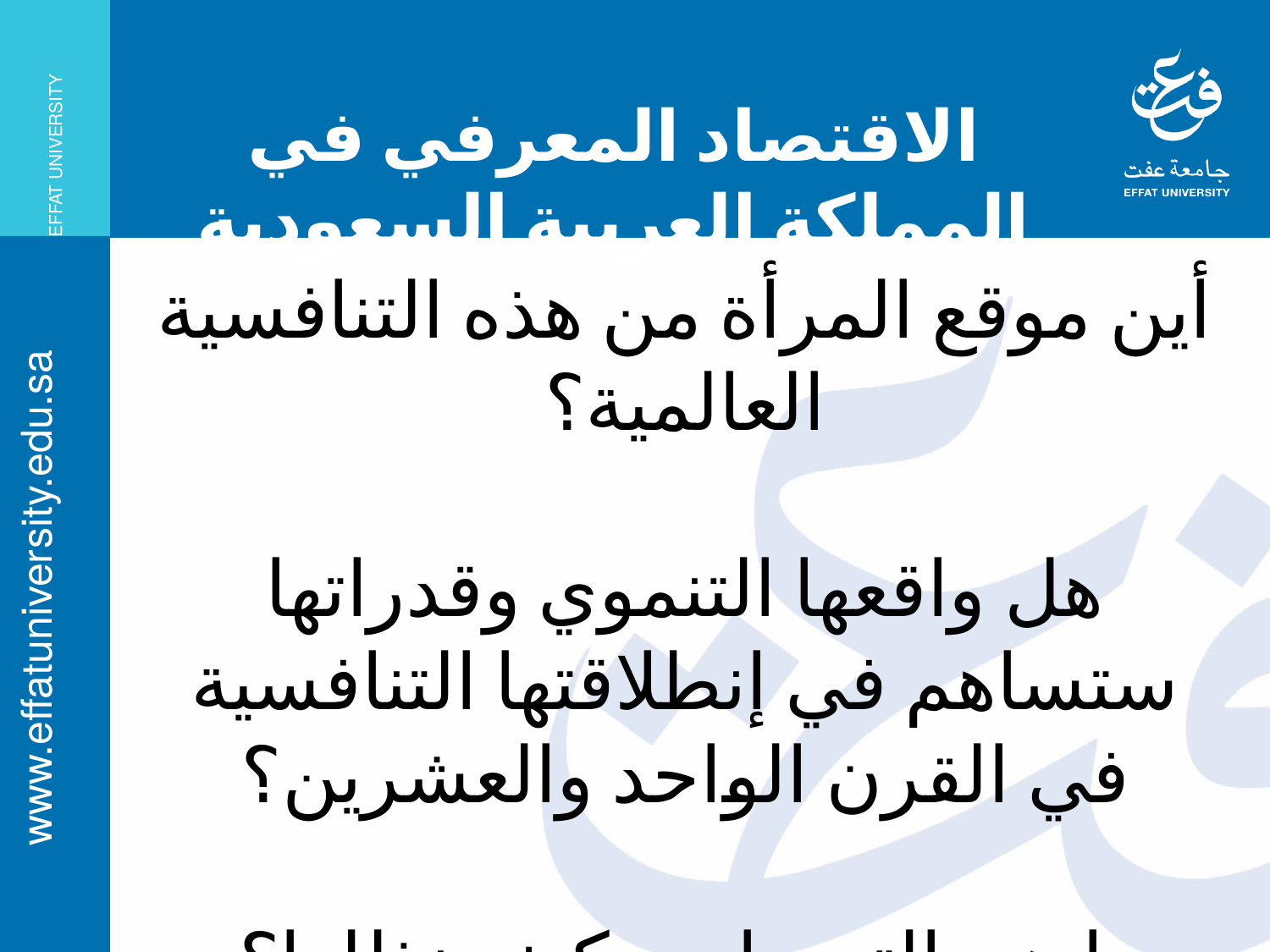

الاقتصاد المعرفي في المملكة العربية السعودية
#
أين موقع المرأة من هذه التنافسية العالمية؟

هل واقعها التنموي وقدراتها ستساهم في إنطلاقتها التنافسية في القرن الواحد والعشرين؟

ما هي التحديات وكيف نذللها؟